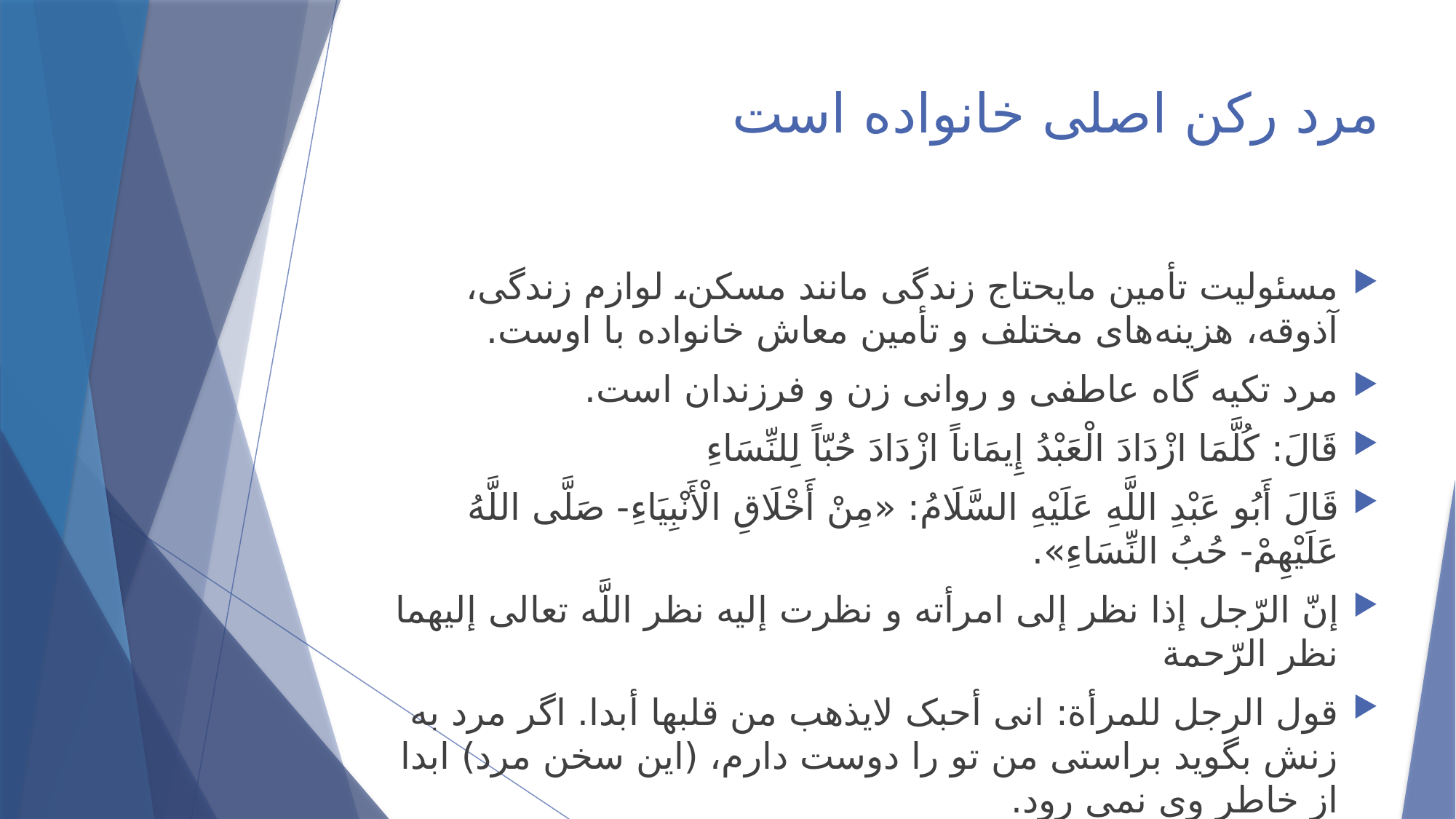

# مرد رکن اصلی خانواده است
مسئولیت تأمین مایحتاج زندگی مانند مسکن، لوازم زندگی، آذوقه، هزینه‌های مختلف و تأمین معاش خانواده با اوست.
مرد تکیه گاه عاطفی و روانی زن و فرزندان است.
قَالَ: كُلَّمَا ازْدَادَ الْعَبْدُ إِيمَاناً ازْدَادَ حُبّاً لِلنِّسَاءِ
قَالَ أَبُو عَبْدِ اللَّهِ عَلَيْهِ السَّلَامُ: «مِنْ أَخْلَاقِ‏ الْأَنْبِيَاءِ- صَلَّى اللَّهُ عَلَيْهِمْ- حُبُ‏ النِّسَاءِ».
إنّ الرّجل إذا نظر إلى امرأته‏ و نظرت‏ إليه نظر اللَّه تعالى إليهما نظر الرّحمة
قول الرجل للمرأة: انی أحبک لایذهب من قلبها أبدا. اگر مرد به زنش بگوید براستی من تو را دوست دارم، (این سخن مرد) ابدا از خاطر وی نمی رود.